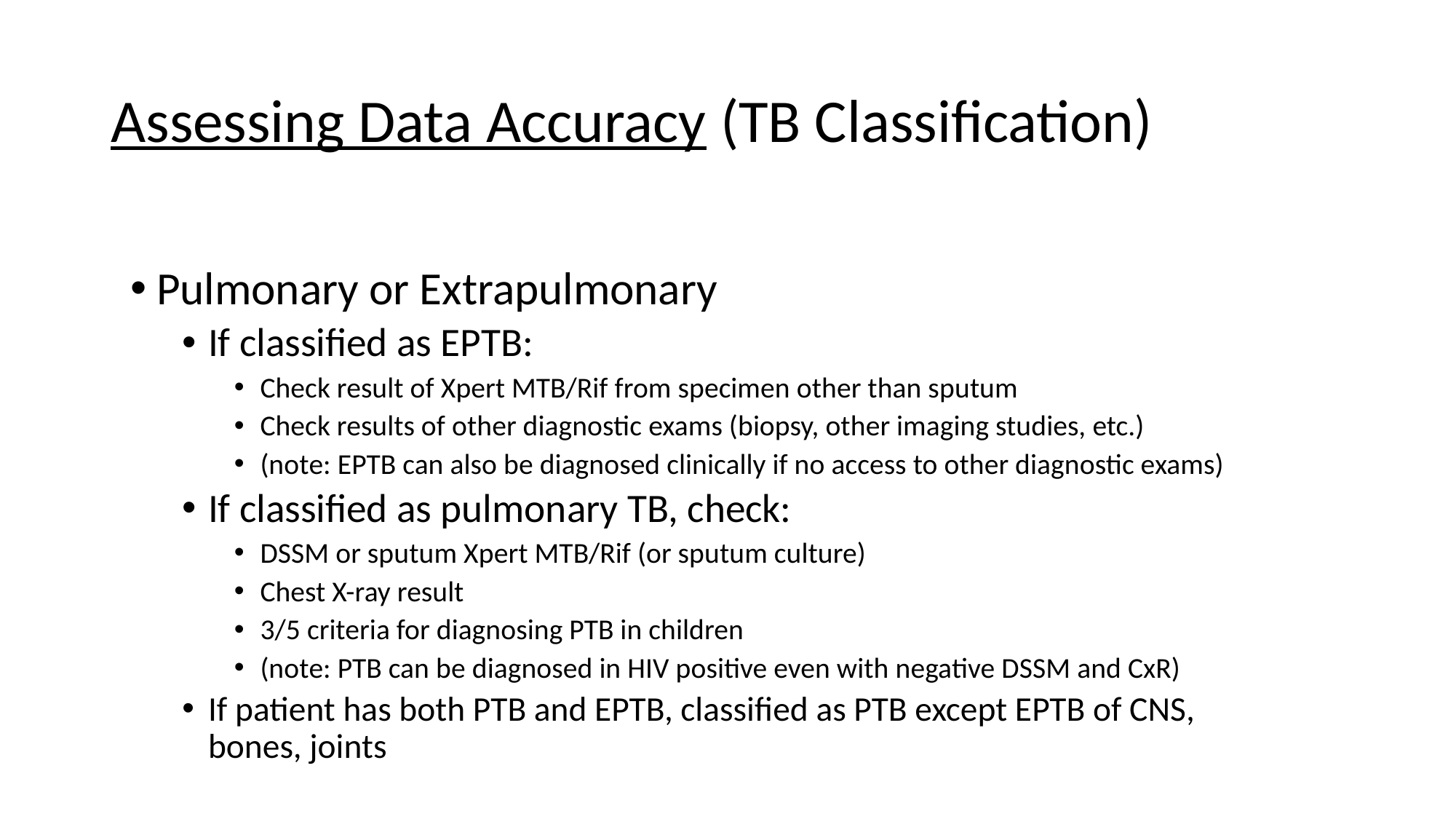

# Assessing Data Accuracy (TB Classification)
Pulmonary or Extrapulmonary
If classified as EPTB:
Check result of Xpert MTB/Rif from specimen other than sputum
Check results of other diagnostic exams (biopsy, other imaging studies, etc.)
(note: EPTB can also be diagnosed clinically if no access to other diagnostic exams)
If classified as pulmonary TB, check:
DSSM or sputum Xpert MTB/Rif (or sputum culture)
Chest X-ray result
3/5 criteria for diagnosing PTB in children
(note: PTB can be diagnosed in HIV positive even with negative DSSM and CxR)
If patient has both PTB and EPTB, classified as PTB except EPTB of CNS, bones, joints